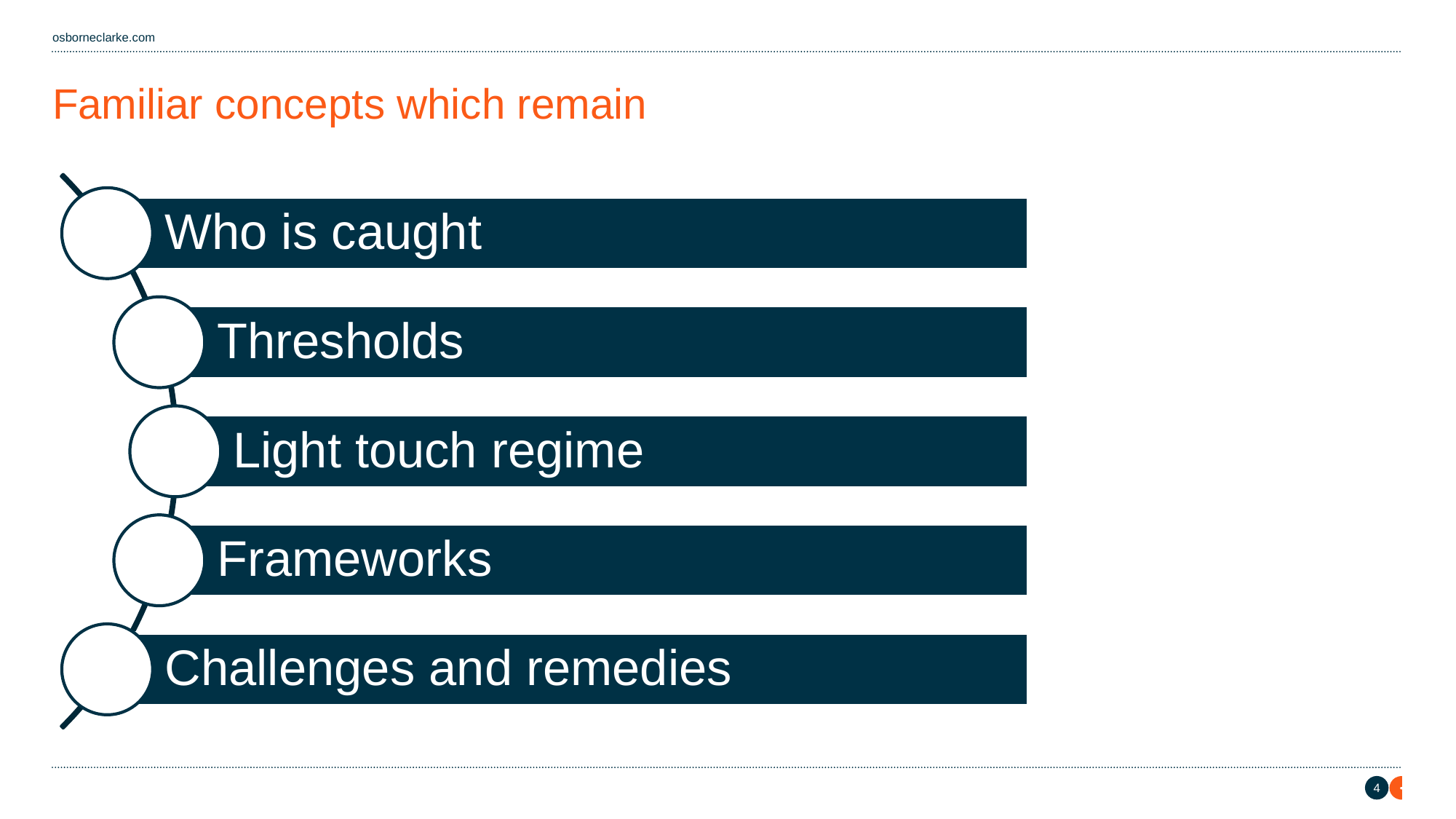

# Familiar concepts which remain
Who is caught
Thresholds
Light touch regime
Frameworks
Challenges and remedies